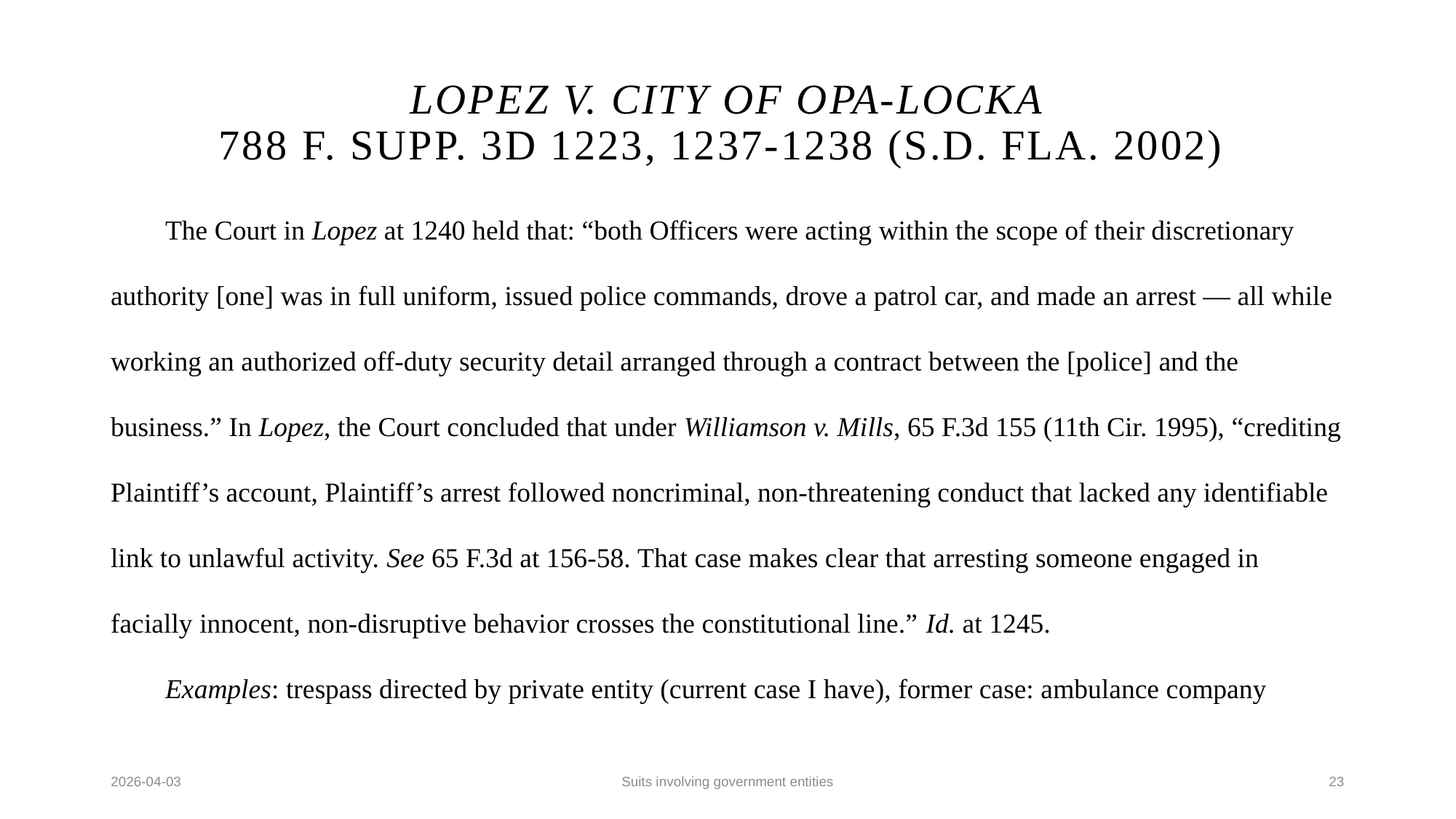

# Lopez v. City of Opa-Locka 788 F. Supp. 3d 1223, 1237-1238 (S.D. Fla. 2002)
The Court in Lopez at 1240 held that: “both Officers were acting within the scope of their discretionary authority [one] was in full uniform, issued police commands, drove a patrol car, and made an arrest — all while working an authorized off-duty security detail arranged through a contract between the [police] and the business.” In Lopez, the Court concluded that under Williamson v. Mills, 65 F.3d 155 (11th Cir. 1995), “crediting Plaintiff’s account, Plaintiff’s arrest followed noncriminal, non-threatening conduct that lacked any identifiable link to unlawful activity. See 65 F.3d at 156-58. That case makes clear that arresting someone engaged in facially innocent, non-disruptive behavior crosses the constitutional line.” Id. at 1245.
Examples: trespass directed by private entity (current case I have), former case: ambulance company
2026-04-03
Suits involving government entities
23